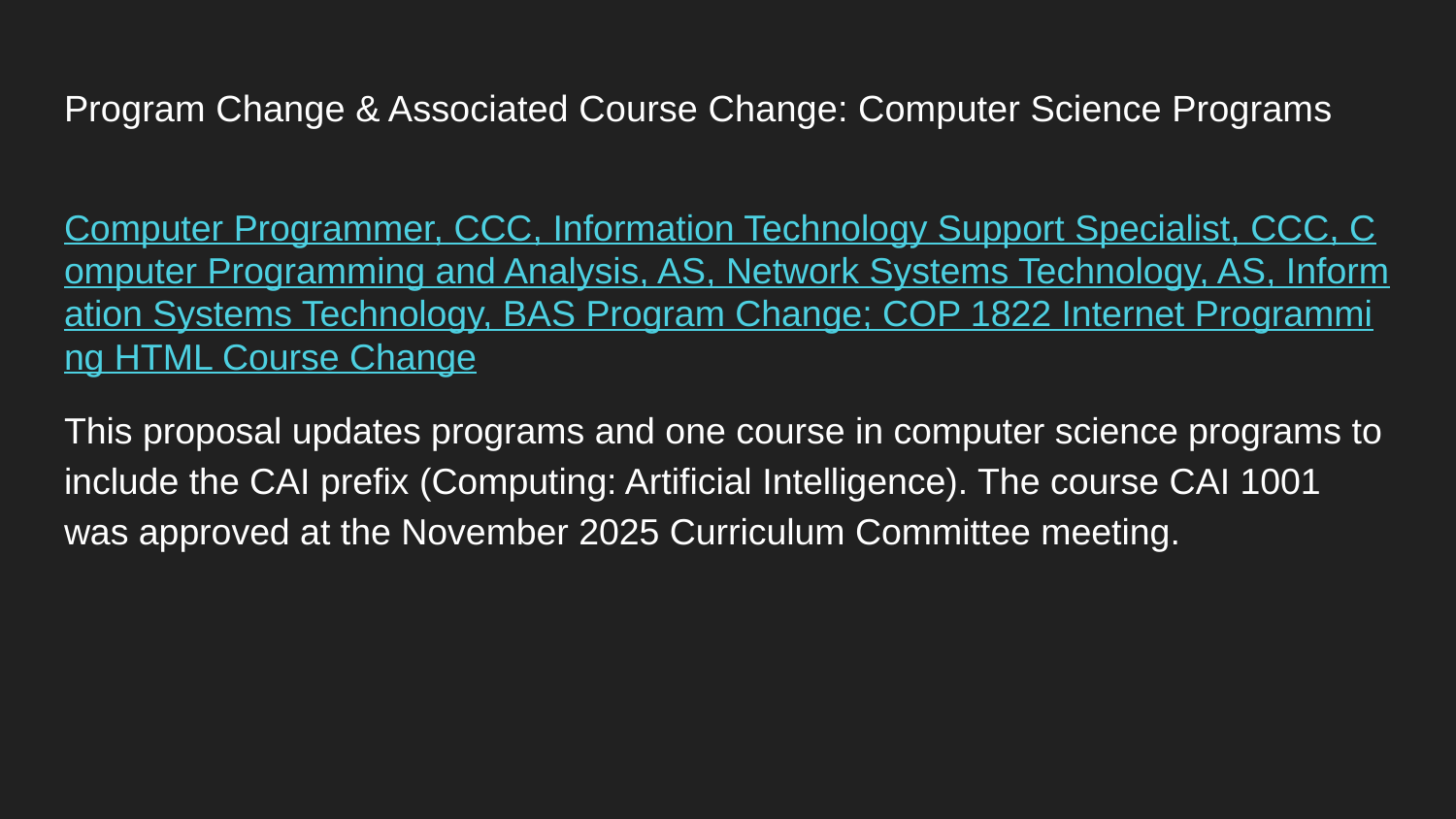

# Program Change & Associated Course Change: Computer Science Programs
Computer Programmer, CCC, Information Technology Support Specialist, CCC, Computer Programming and Analysis, AS, Network Systems Technology, AS, Information Systems Technology, BAS Program Change; COP 1822 Internet Programming HTML Course Change
This proposal updates programs and one course in computer science programs to include the CAI prefix (Computing: Artificial Intelligence). The course CAI 1001 was approved at the November 2025 Curriculum Committee meeting.